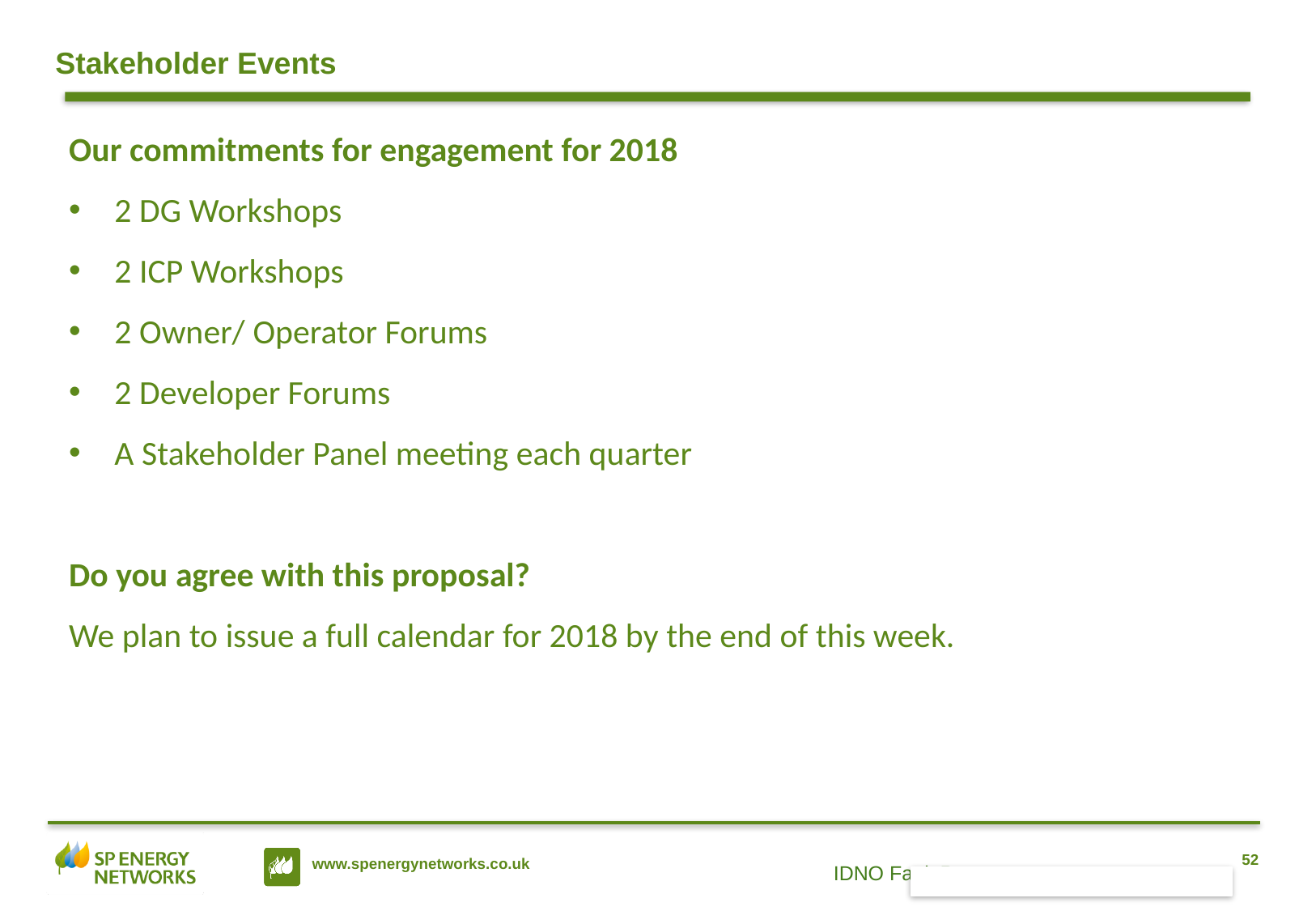

# Stakeholder Events
Our commitments for engagement for 2018
2 DG Workshops
2 ICP Workshops
2 Owner/ Operator Forums
2 Developer Forums
A Stakeholder Panel meeting each quarter

Do you agree with this proposal?
We plan to issue a full calendar for 2018 by the end of this week.

52